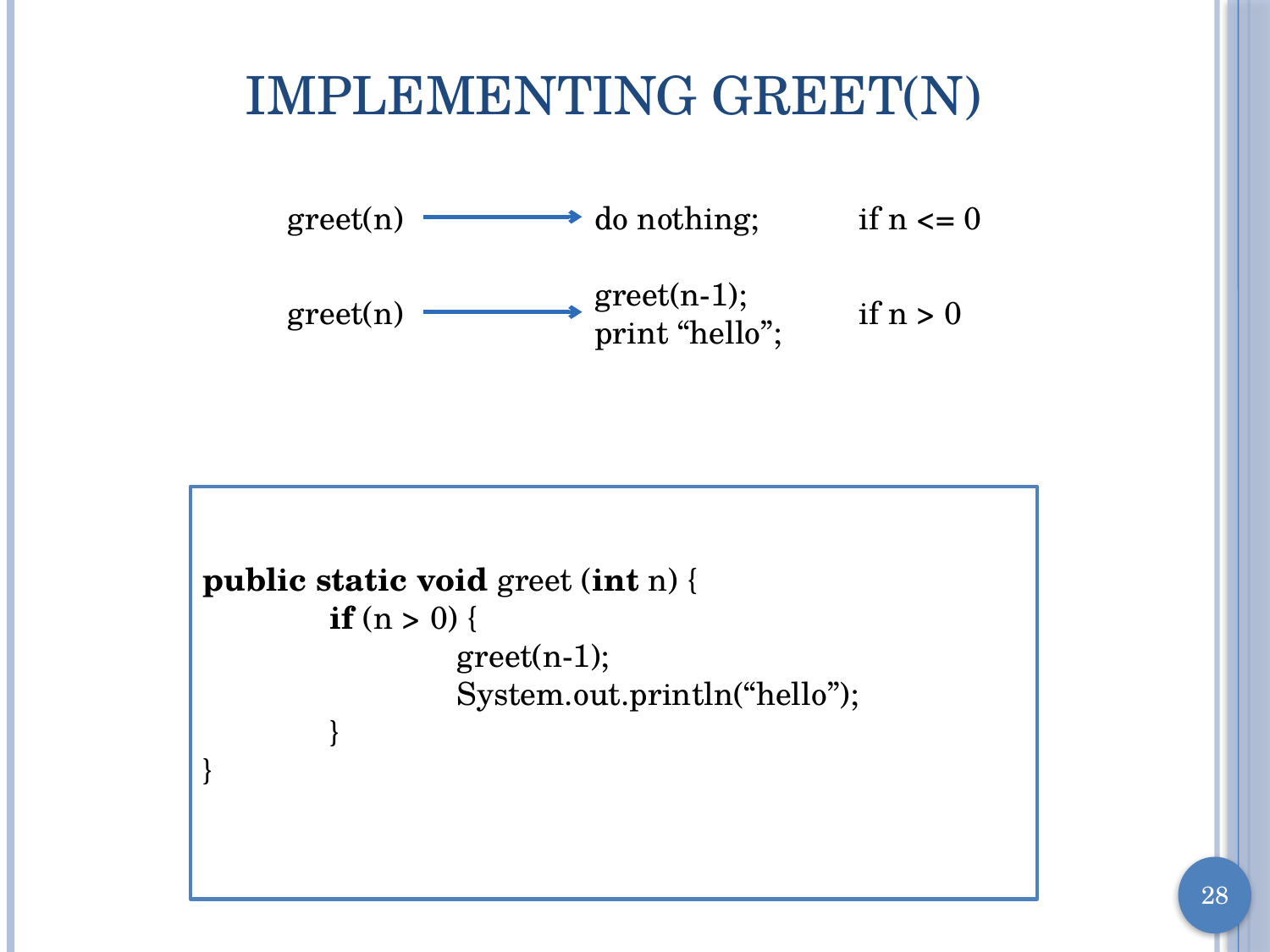

# Implementing greet(n)
greet(n)
do nothing;
if n <= 0
greet(n-1);
print “hello”;
greet(n)
if n > 0
public static void greet (int n) {
	if (n > 0) {
		greet(n-1);
		System.out.println(“hello”);
	}
}